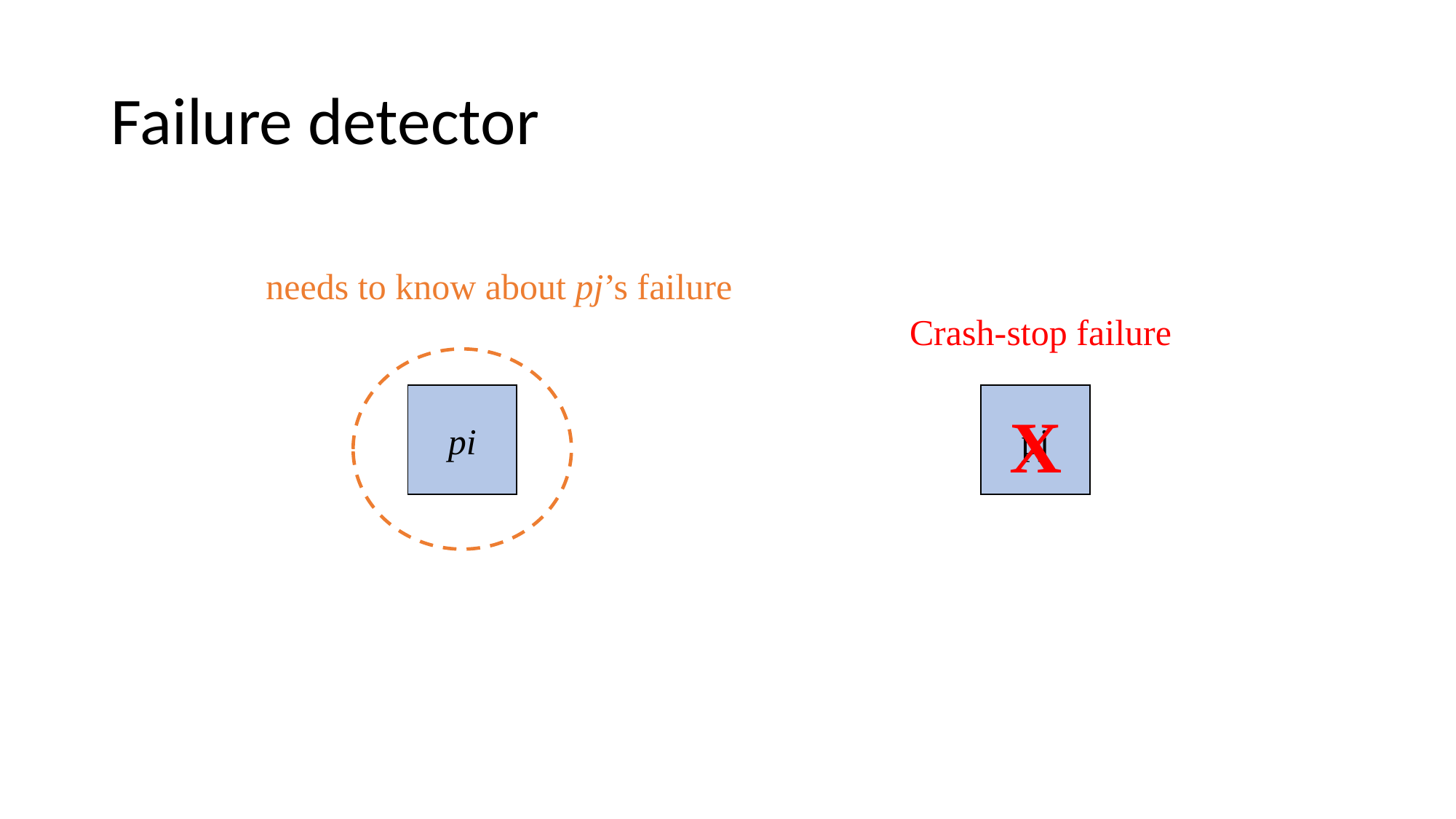

# Failure detector

needs to know about pj’s failure

Crash-stop failure

pi
pj
X